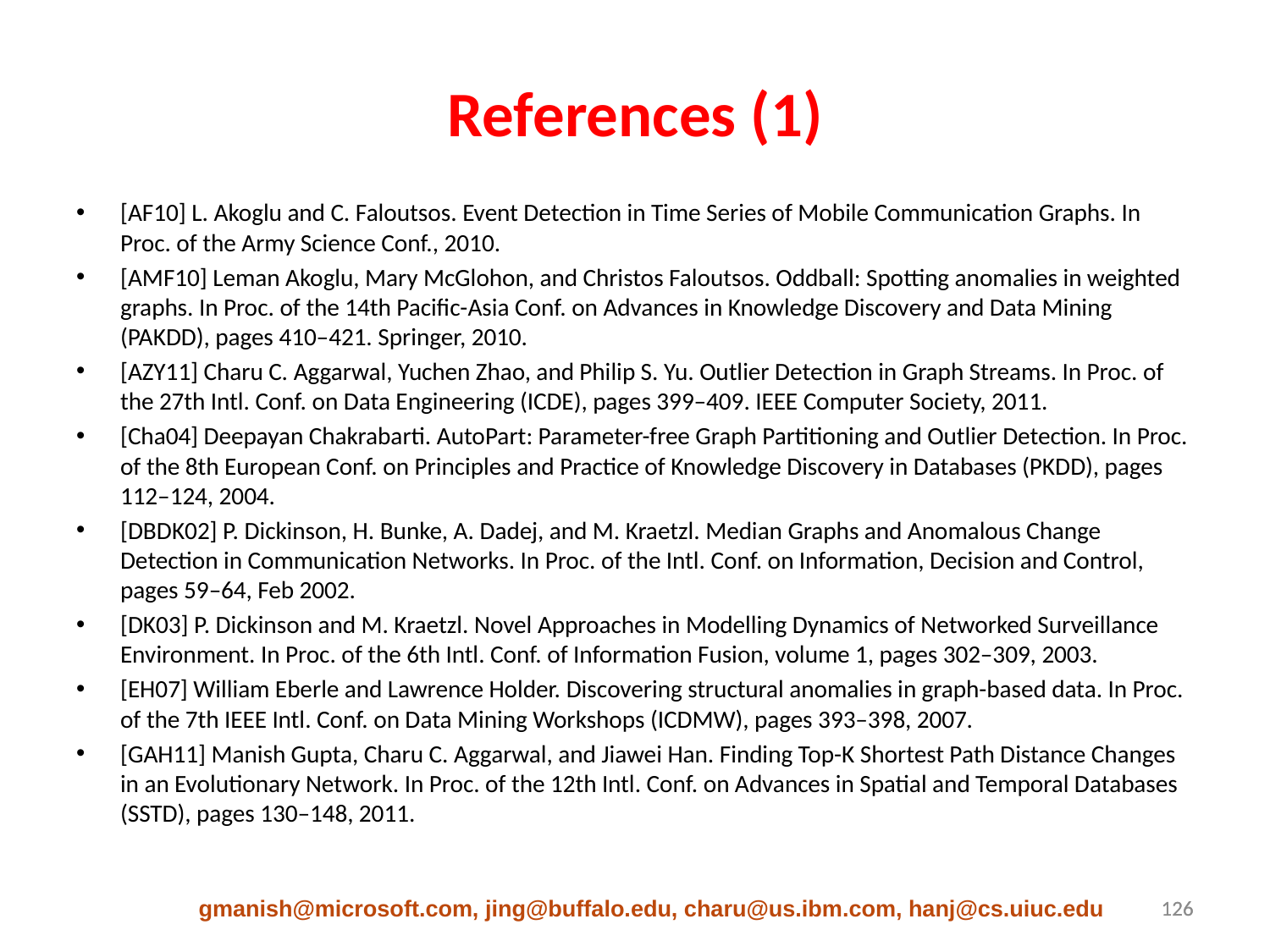

# References (1)
[AF10] L. Akoglu and C. Faloutsos. Event Detection in Time Series of Mobile Communication Graphs. In Proc. of the Army Science Conf., 2010.
[AMF10] Leman Akoglu, Mary McGlohon, and Christos Faloutsos. Oddball: Spotting anomalies in weighted graphs. In Proc. of the 14th Pacific-Asia Conf. on Advances in Knowledge Discovery and Data Mining (PAKDD), pages 410–421. Springer, 2010.
[AZY11] Charu C. Aggarwal, Yuchen Zhao, and Philip S. Yu. Outlier Detection in Graph Streams. In Proc. of the 27th Intl. Conf. on Data Engineering (ICDE), pages 399–409. IEEE Computer Society, 2011.
[Cha04] Deepayan Chakrabarti. AutoPart: Parameter-free Graph Partitioning and Outlier Detection. In Proc. of the 8th European Conf. on Principles and Practice of Knowledge Discovery in Databases (PKDD), pages 112–124, 2004.
[DBDK02] P. Dickinson, H. Bunke, A. Dadej, and M. Kraetzl. Median Graphs and Anomalous Change Detection in Communication Networks. In Proc. of the Intl. Conf. on Information, Decision and Control, pages 59–64, Feb 2002.
[DK03] P. Dickinson and M. Kraetzl. Novel Approaches in Modelling Dynamics of Networked Surveillance Environment. In Proc. of the 6th Intl. Conf. of Information Fusion, volume 1, pages 302–309, 2003.
[EH07] William Eberle and Lawrence Holder. Discovering structural anomalies in graph-based data. In Proc. of the 7th IEEE Intl. Conf. on Data Mining Workshops (ICDMW), pages 393–398, 2007.
[GAH11] Manish Gupta, Charu C. Aggarwal, and Jiawei Han. Finding Top-K Shortest Path Distance Changes in an Evolutionary Network. In Proc. of the 12th Intl. Conf. on Advances in Spatial and Temporal Databases (SSTD), pages 130–148, 2011.
gmanish@microsoft.com, jing@buffalo.edu, charu@us.ibm.com, hanj@cs.uiuc.edu
126